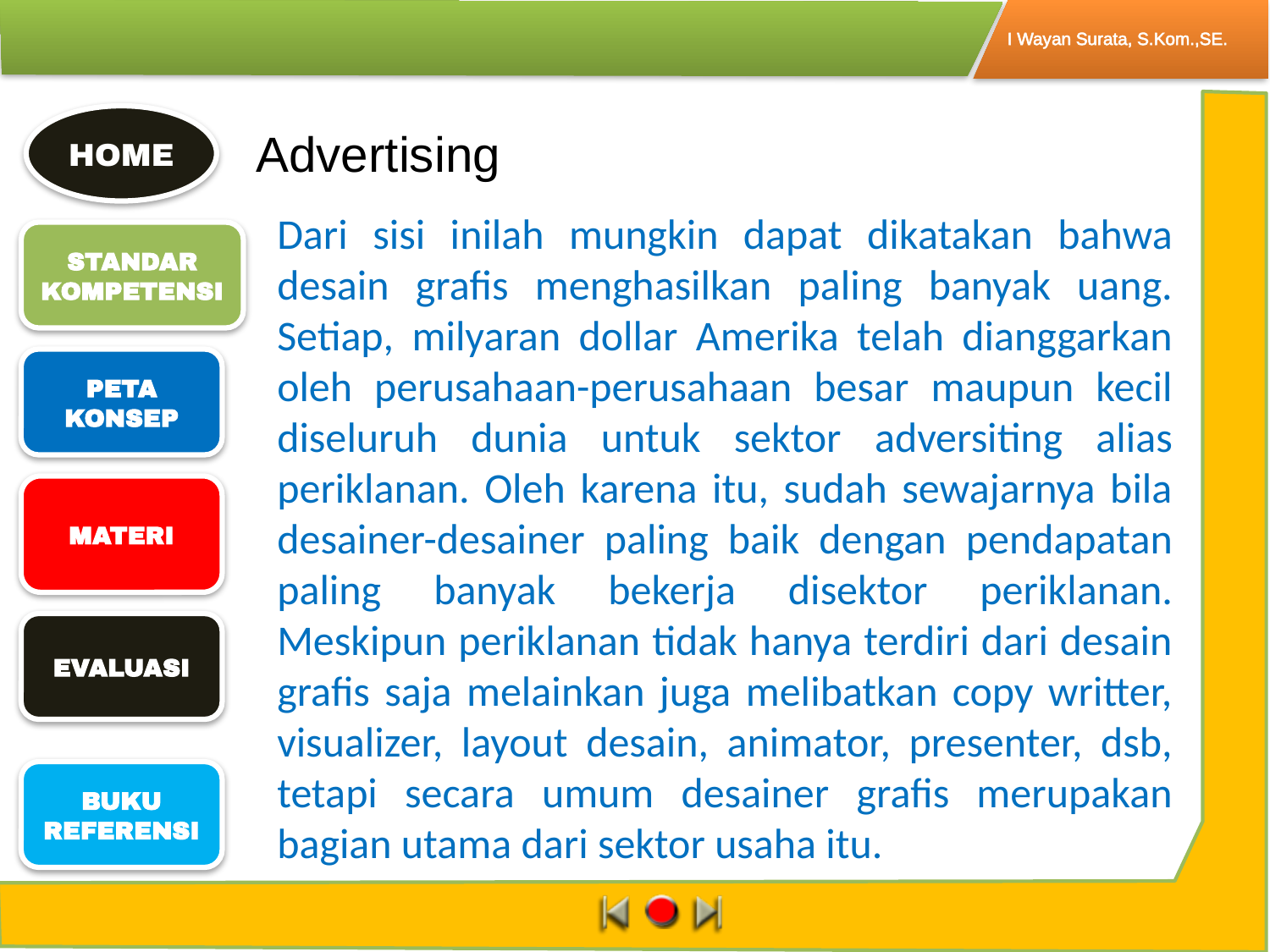

Advertising
Dari sisi inilah mungkin dapat dikatakan bahwa desain grafis menghasilkan paling banyak uang. Setiap, milyaran dollar Amerika telah dianggarkan oleh perusahaan-perusahaan besar maupun kecil diseluruh dunia untuk sektor adversiting alias periklanan. Oleh karena itu, sudah sewajarnya bila desainer-desainer paling baik dengan pendapatan paling banyak bekerja disektor periklanan. Meskipun periklanan tidak hanya terdiri dari desain grafis saja melainkan juga melibatkan copy writter, visualizer, layout desain, animator, presenter, dsb, tetapi secara umum desainer grafis merupakan bagian utama dari sektor usaha itu.